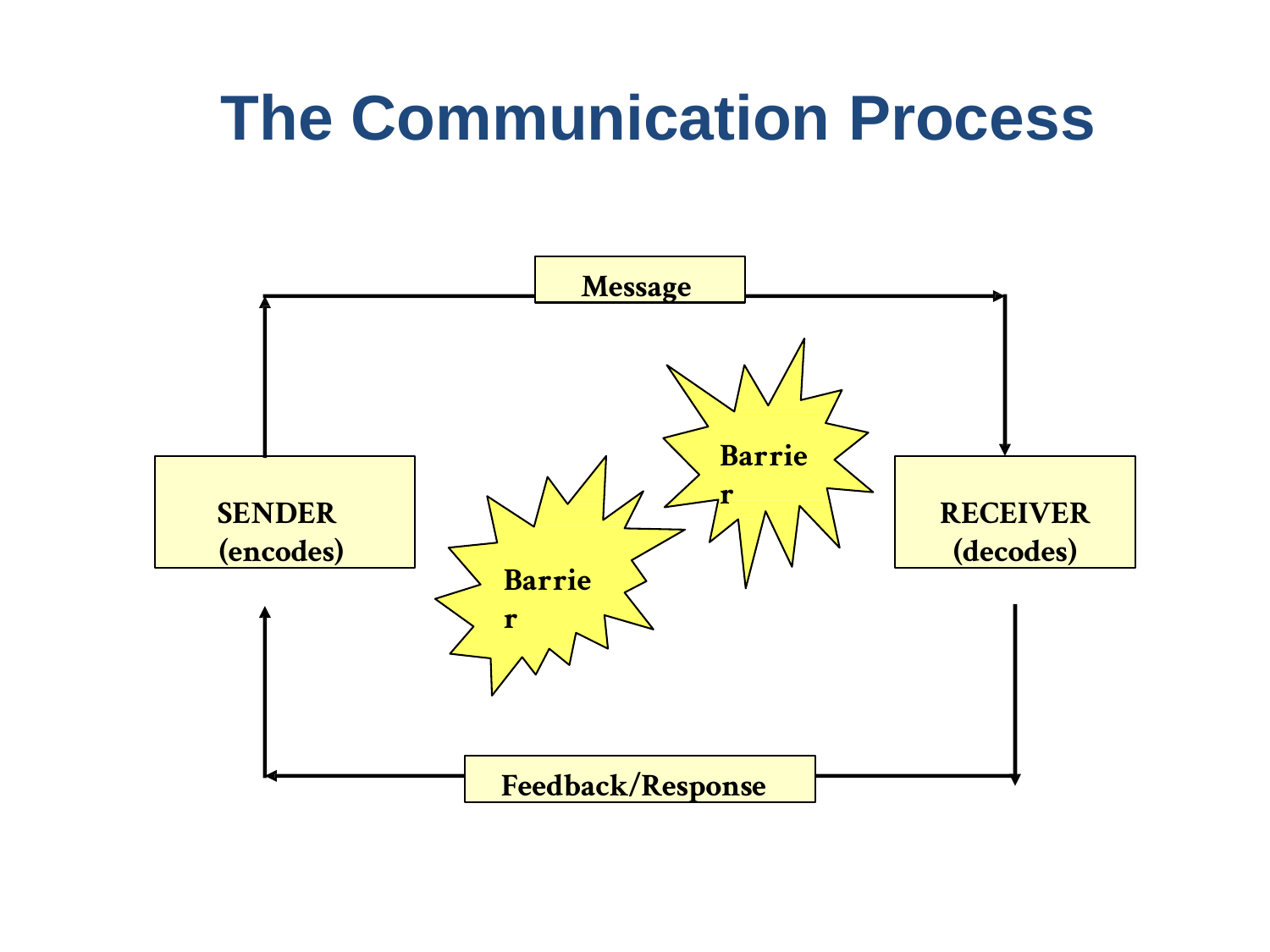

# The Communication Process
Message

Barrier

SENDER
(encodes)

RECEIVER
(decodes)

Barrier

Feedback/Response